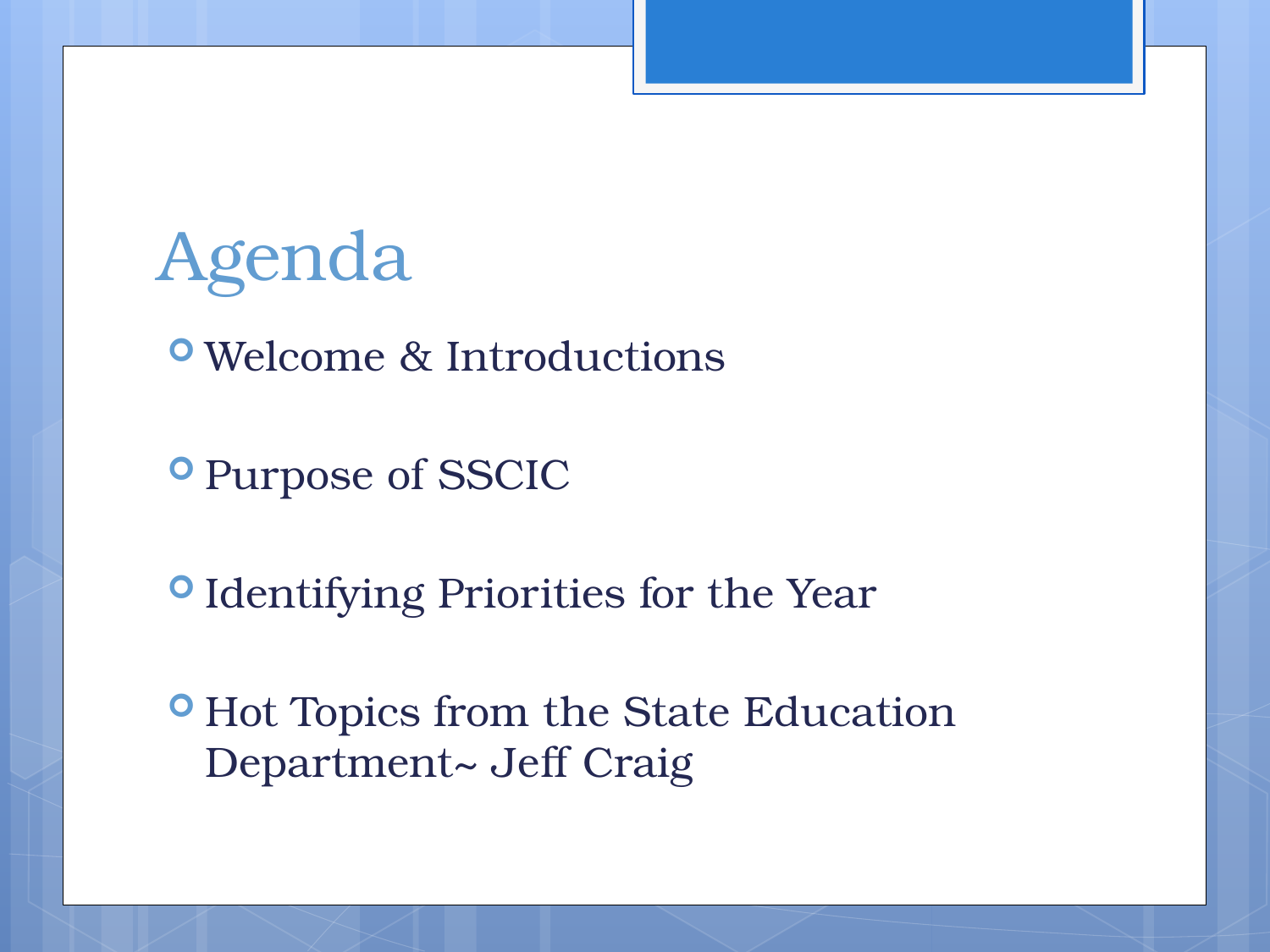

# Agenda
Welcome & Introductions

Purpose of SSCIC

Identifying Priorities for the Year

Hot Topics from the State Education Department~ Jeff Craig